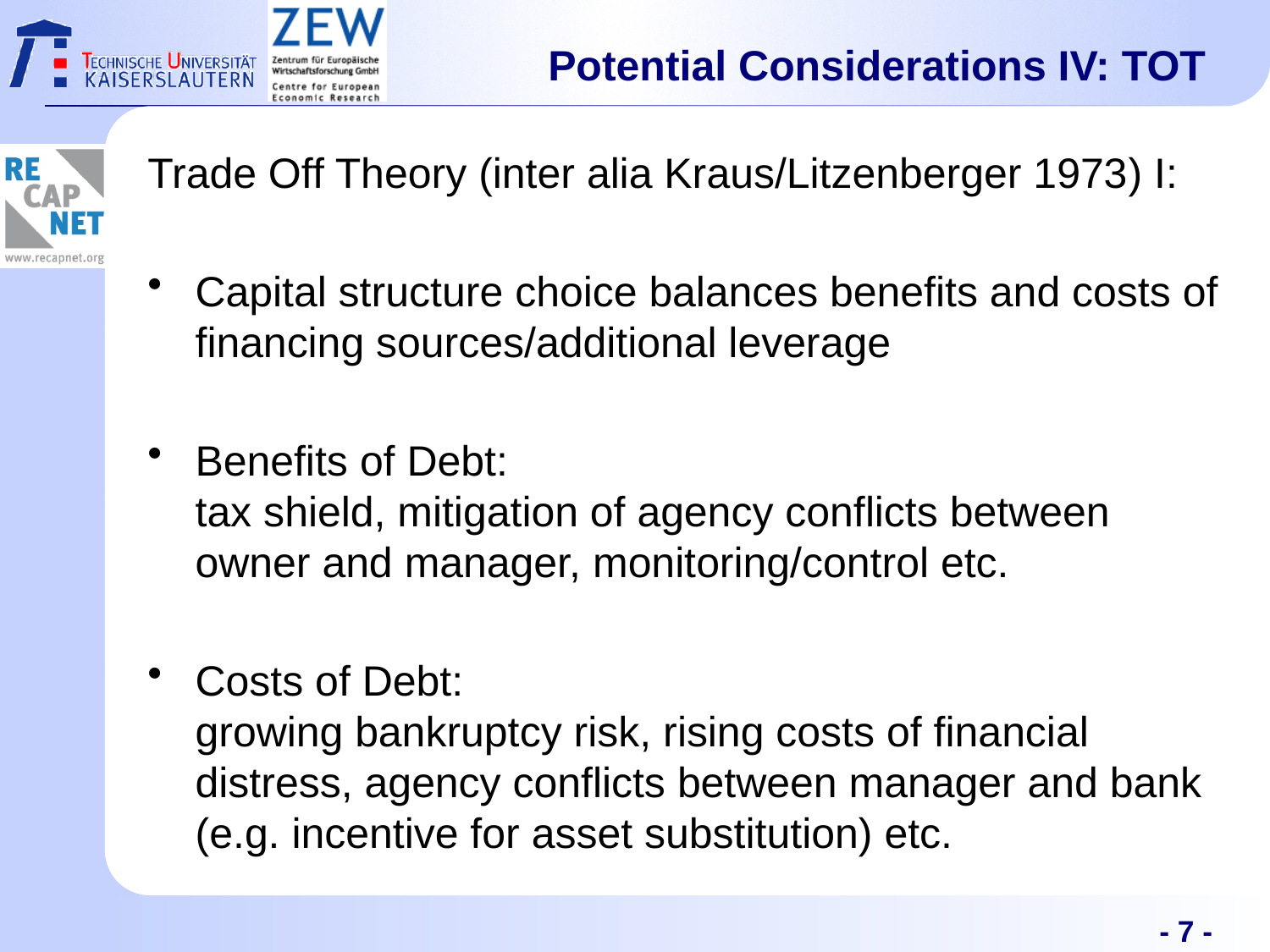

Potential Considerations IV: TOT
Trade Off Theory (inter alia Kraus/Litzenberger 1973) I:

Capital structure choice balances benefits and costs of financing sources/additional leverage

Benefits of Debt:
tax shield, mitigation of agency conflicts between owner and manager, monitoring/control etc.

Costs of Debt:
growing bankruptcy risk, rising costs of financial distress, agency conflicts between manager and bank (e.g. incentive for asset substitution) etc.